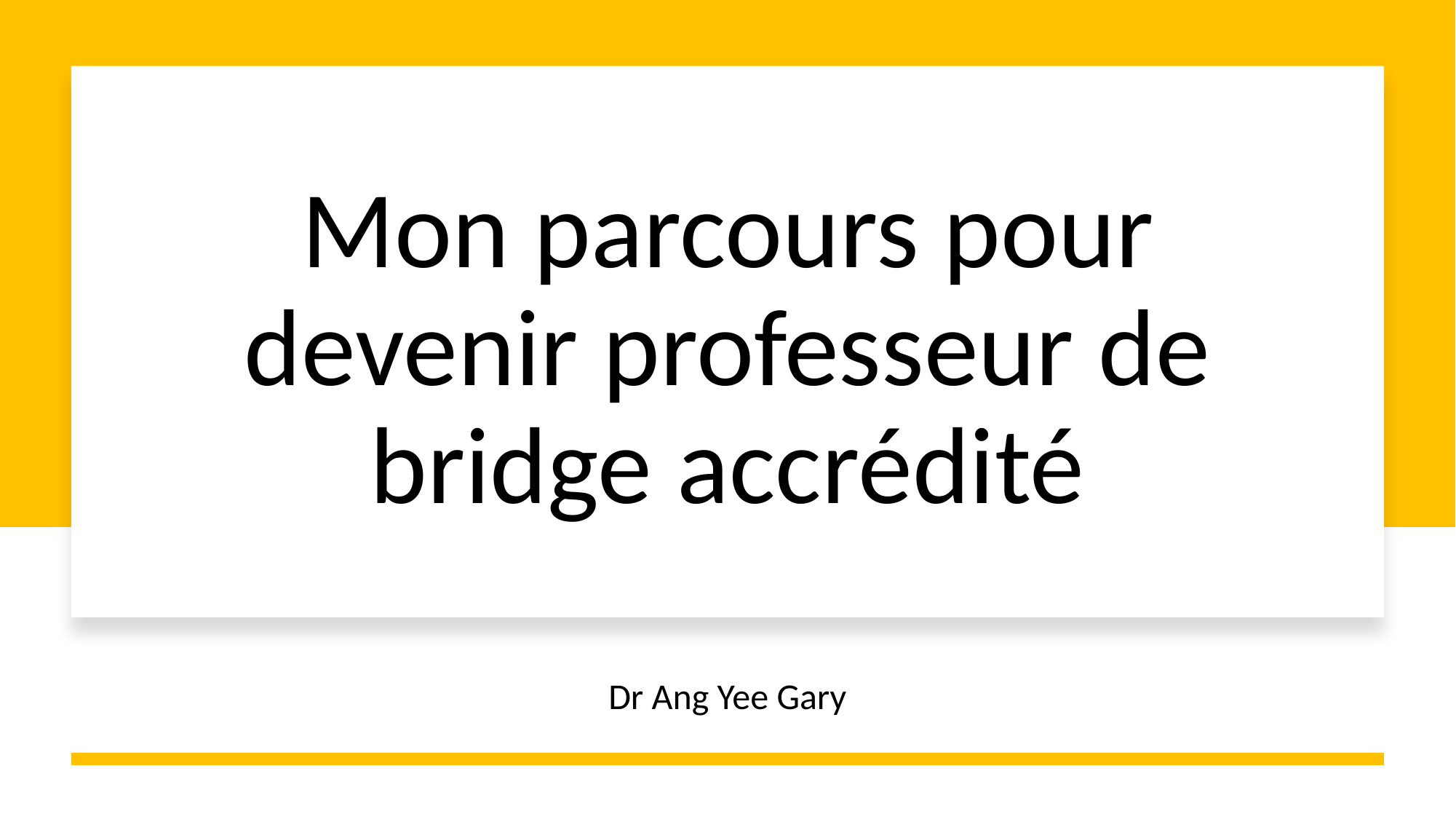

# Mon parcours pour devenir professeur de bridge accrédité
Dr Ang Yee Gary